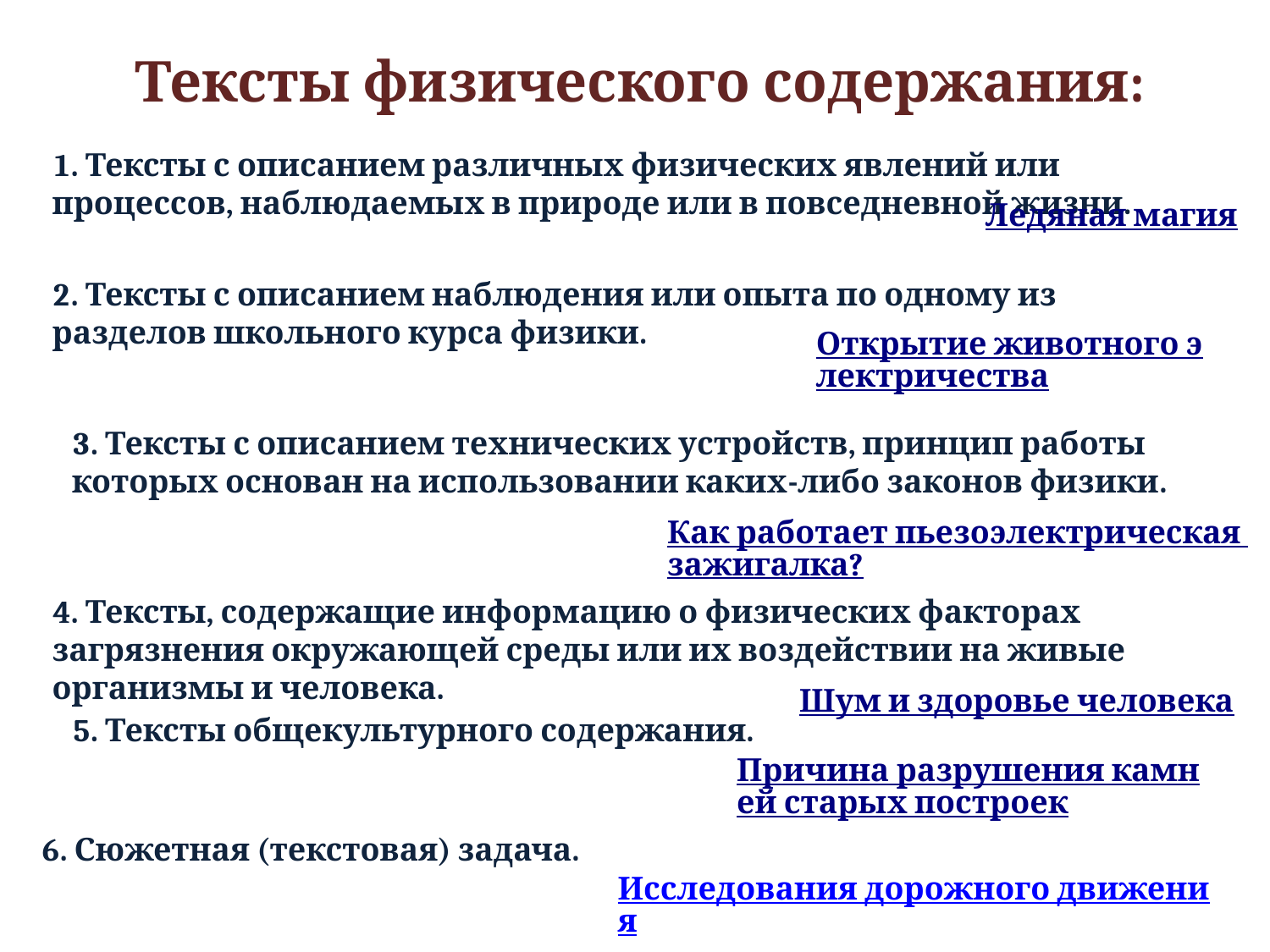

Тексты физического содержания:
1. Тексты с описанием различных физических явлений или процессов, наблюдаемых в природе или в повседневной жизни.
Ледяная магия
2. Тексты с описанием наблюдения или опыта по одному из разделов школьного курса физики.
Открытие животного электричества
3. Тексты с описанием технических устройств, принцип работы которых основан на использовании каких-либо законов физики.
Как работает пьезоэлектрическая зажигалка?
4. Тексты, содержащие информацию о физических факторах загрязнения окружающей среды или их воздействии на живые организмы и человека.
Шум и здоровье человека
5. Тексты общекультурного содержания.
Причина разрушения камней старых построек
6. Сюжетная (текстовая) задача.
Исследования дорожного движения